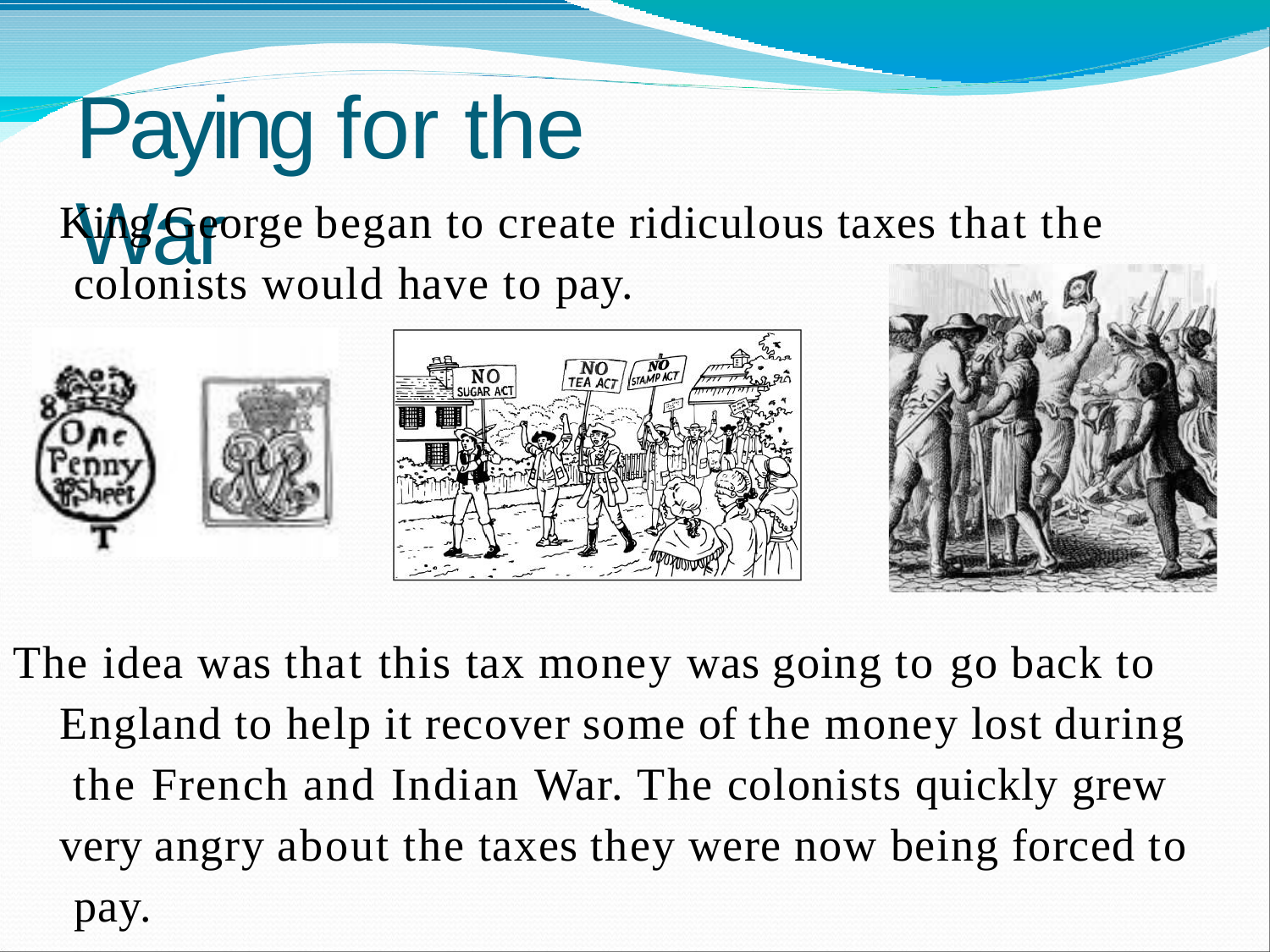

# Paying for the War
King George began to create ridiculous taxes that the  colonists would have to pay.

The idea was that this tax money was going to go back to  England to help it recover some of the money lost during  the French and Indian War. The colonists quickly grew  very angry about the taxes they were now being forced to  pay.